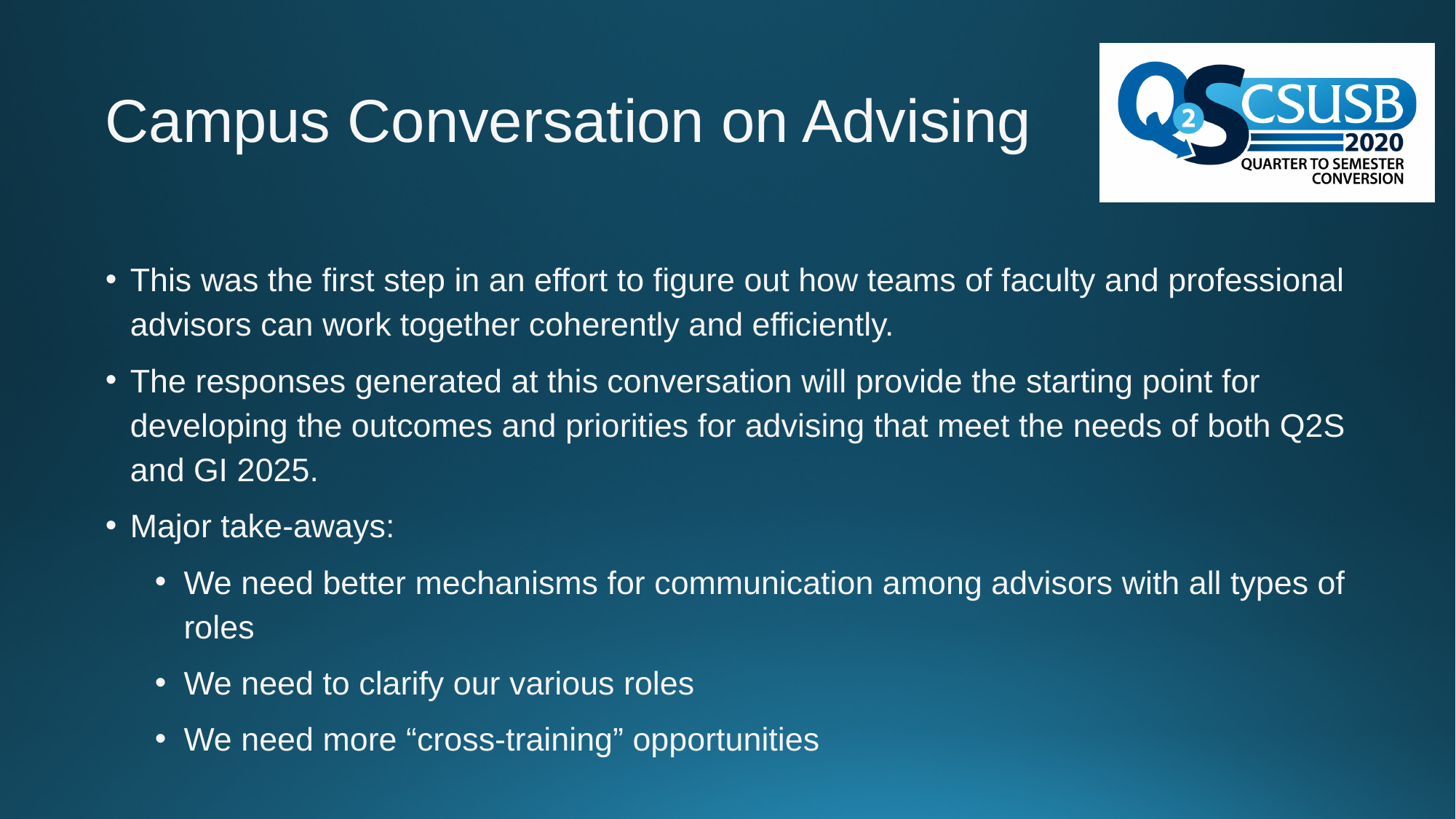

# Campus Conversation on Advising
This was the first step in an effort to figure out how teams of faculty and professional advisors can work together coherently and efficiently.
The responses generated at this conversation will provide the starting point for developing the outcomes and priorities for advising that meet the needs of both Q2S and GI 2025.
Major take-aways:
We need better mechanisms for communication among advisors with all types of roles
We need to clarify our various roles
We need more “cross-training” opportunities